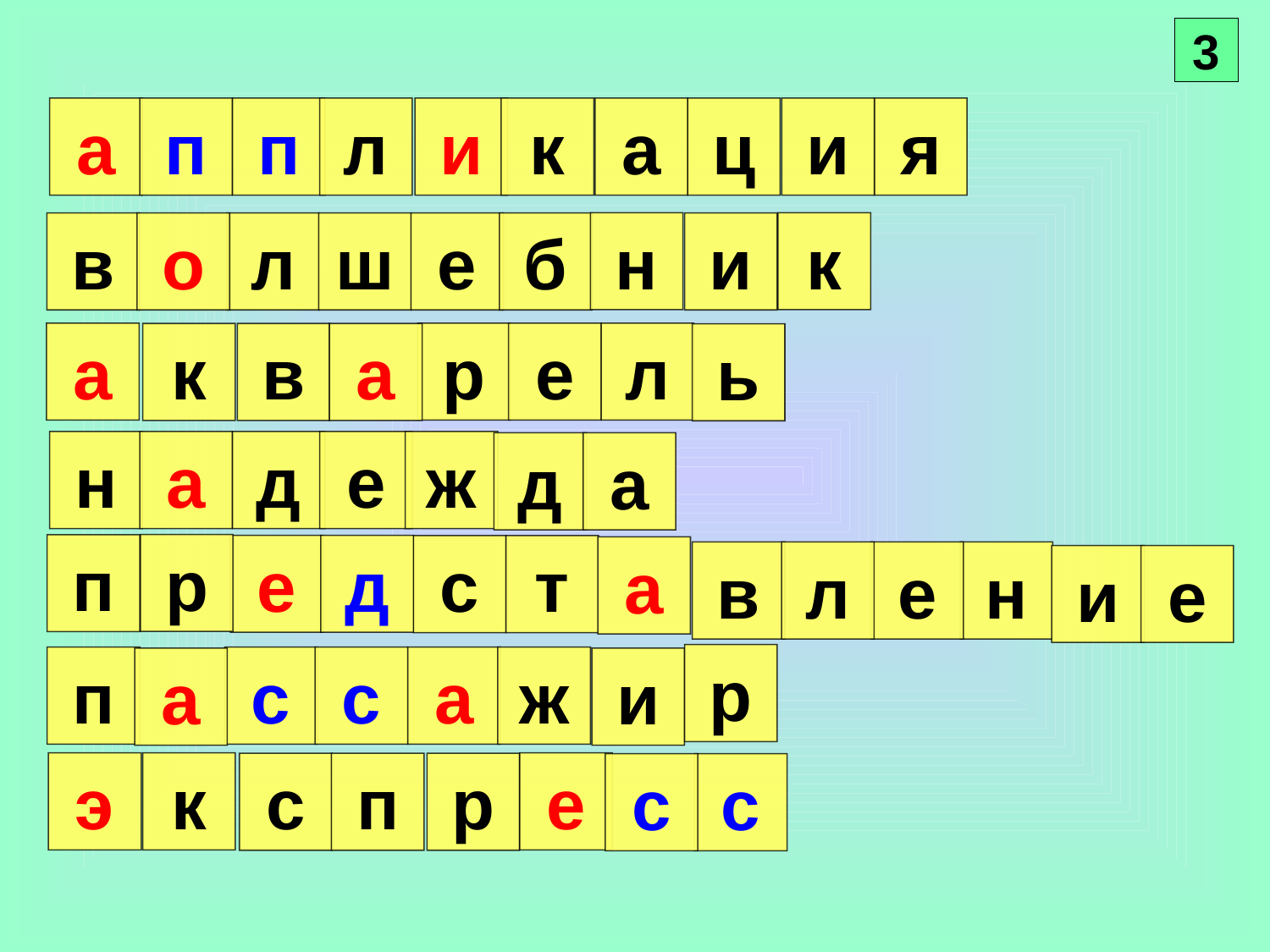

3
а
п
п
л
и
к
а
ц
и
я
н
к
в
о
л
ш
е
б
и
а
р
е
л
к
в
а
ь
н
а
д
е
ж
д
а
р
п
е
д
с
т
а
в
л
е
н
и
е
р
п
с
с
а
ж
а
и
э
к
е
с
п
р
с
с